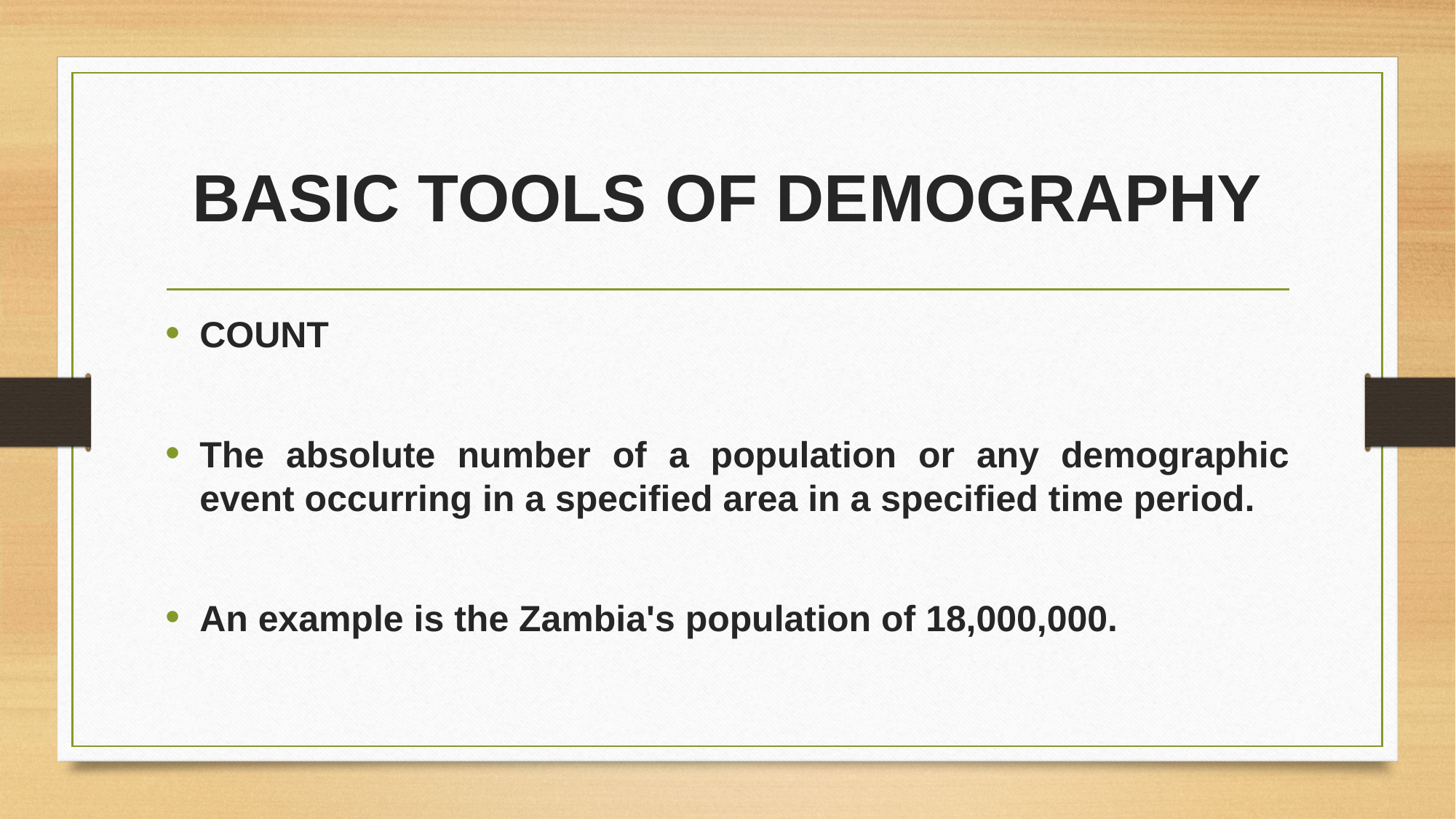

# BASIC TOOLS OF DEMOGRAPHY
COUNT

The absolute number of a population or any demographic event occurring in a specified area in a specified time period.

An example is the Zambia's population of 18,000,000.